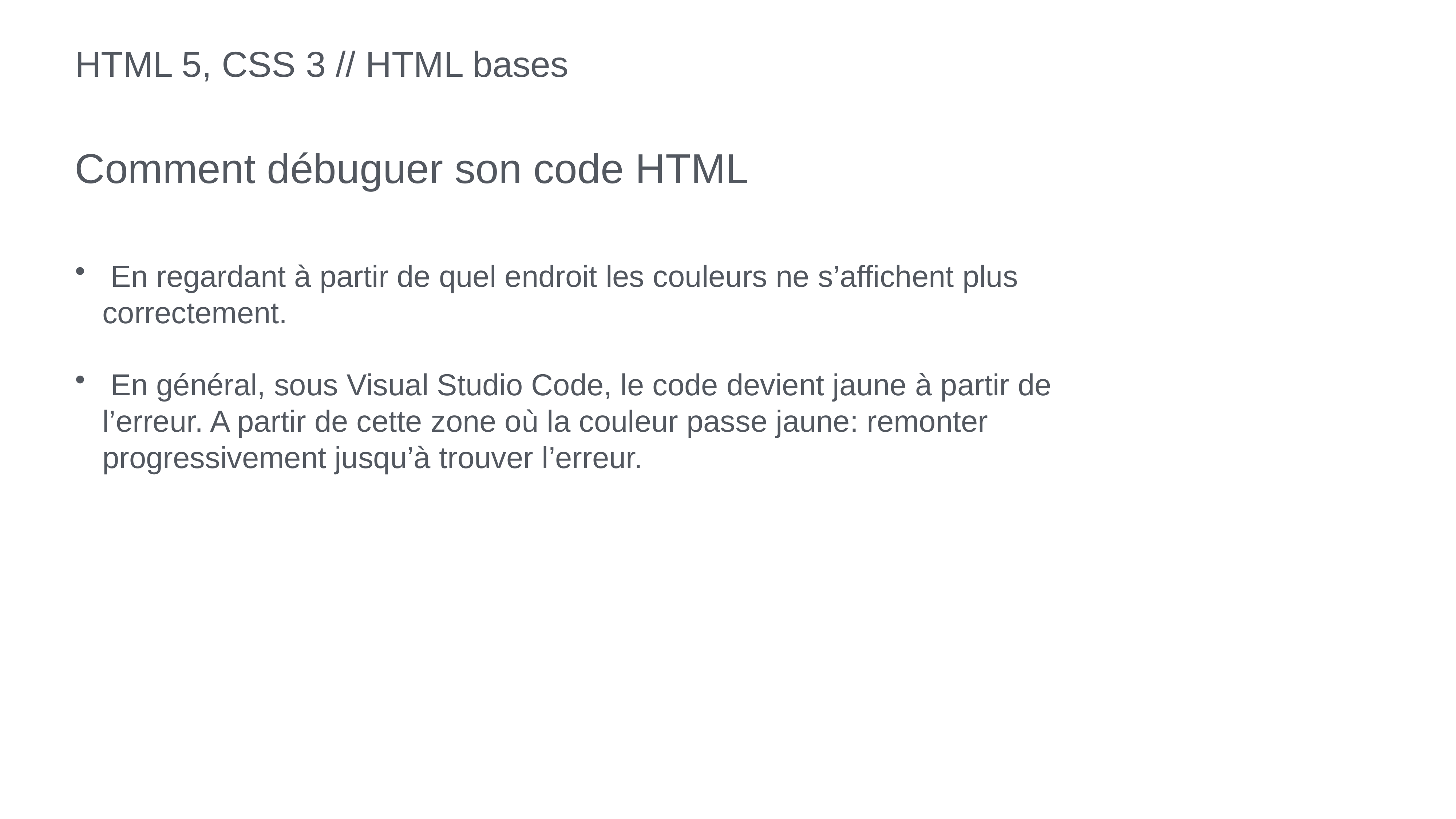

# HTML 5, CSS 3 // HTML bases
Comment débuguer son code HTML

 En regardant à partir de quel endroit les couleurs ne s’affichent plus correctement.
 En général, sous Visual Studio Code, le code devient jaune à partir de l’erreur. A partir de cette zone où la couleur passe jaune: remonter progressivement jusqu’à trouver l’erreur.